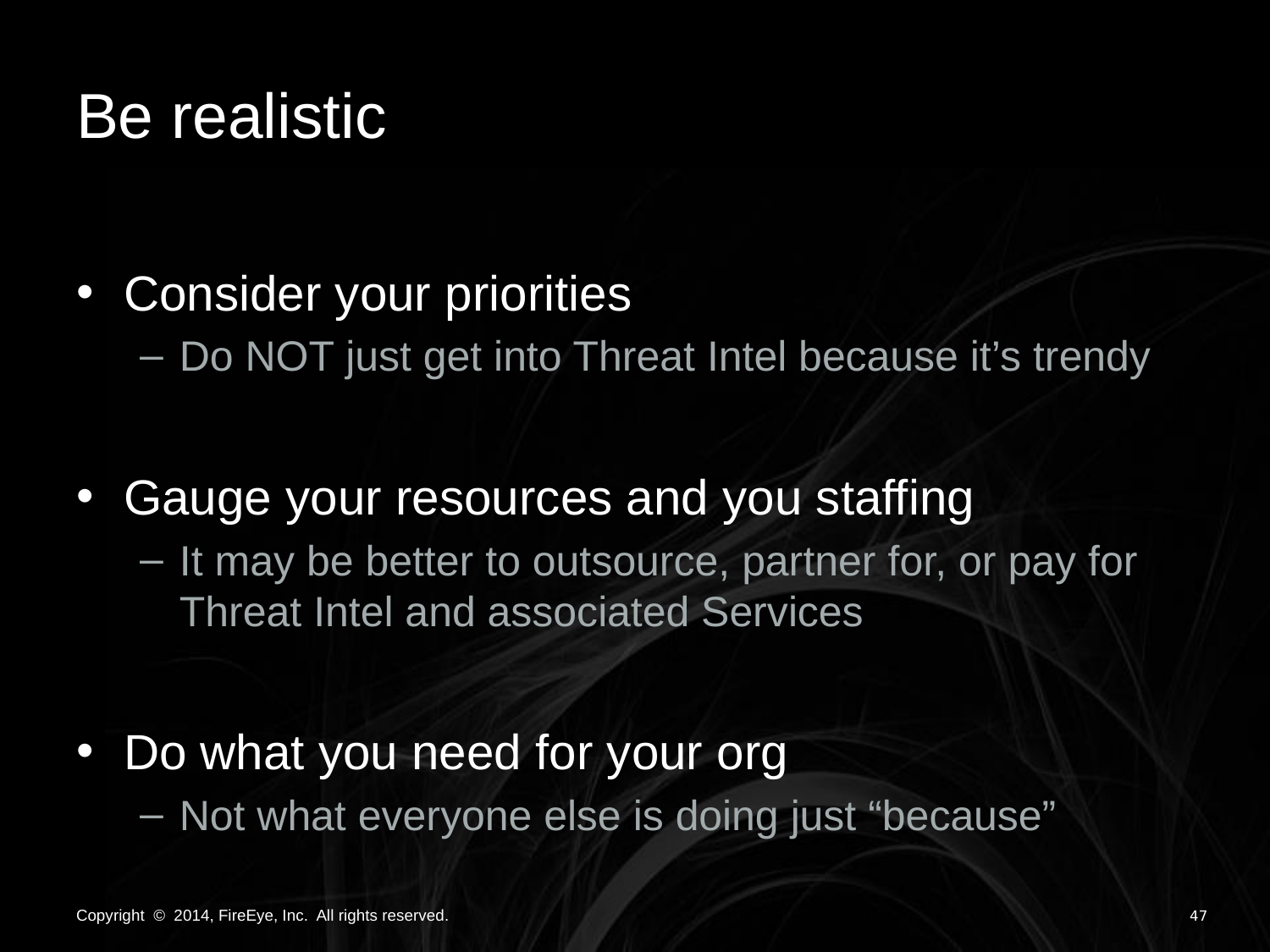

# Be realistic

Consider your priorities
Do NOT just get into Threat Intel because it’s trendy

Gauge your resources and you staffing
It may be better to outsource, partner for, or pay for Threat Intel and associated Services

Do what you need for your org
Not what everyone else is doing just “because”